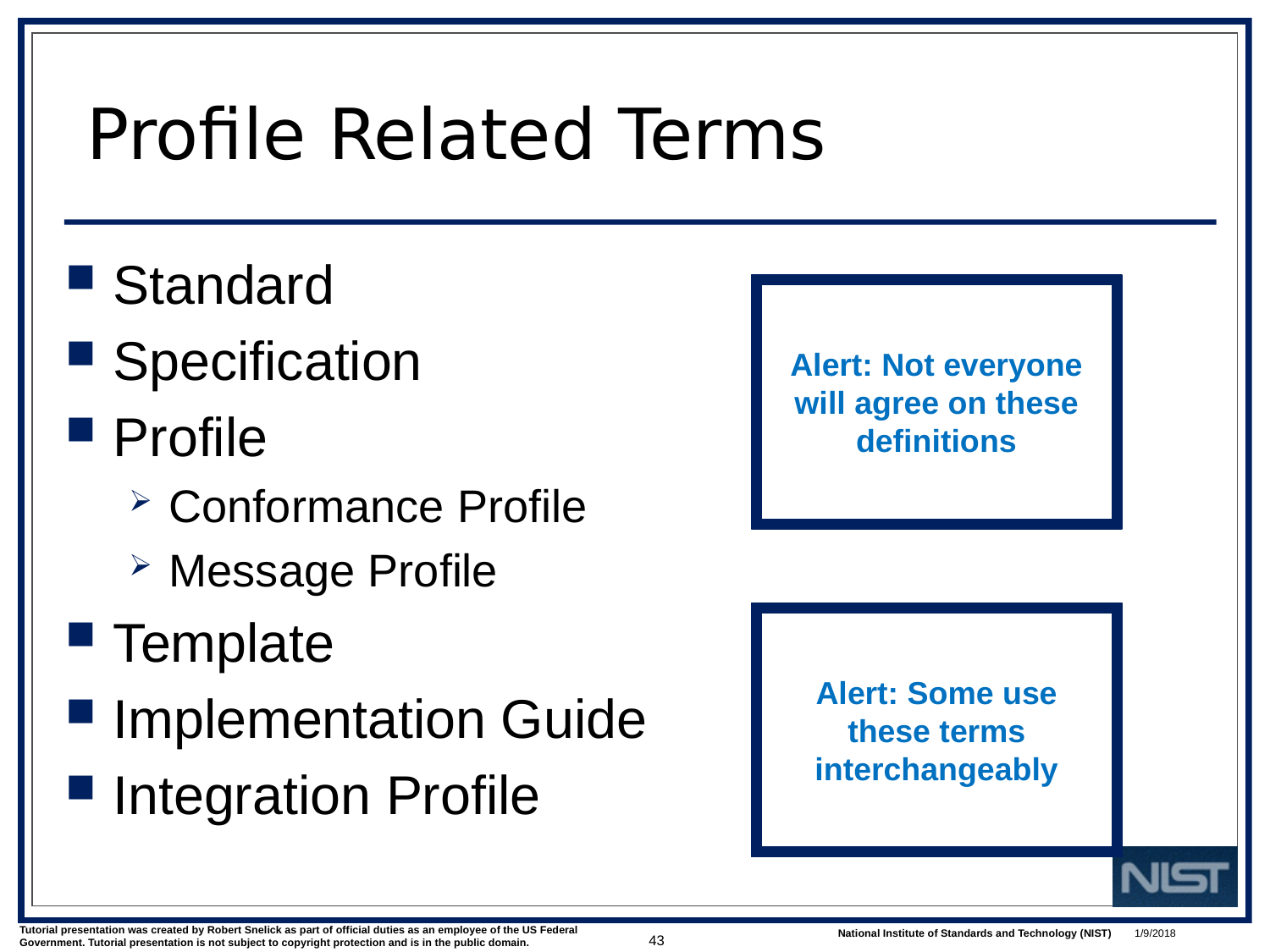

# Profile Related Terms
Standard
Specification
Profile
Conformance Profile
Message Profile
Template
Implementation Guide
Integration Profile
Alert: Not everyone will agree on these definitions
Alert: Some use these terms interchangeably
43
1/9/2018